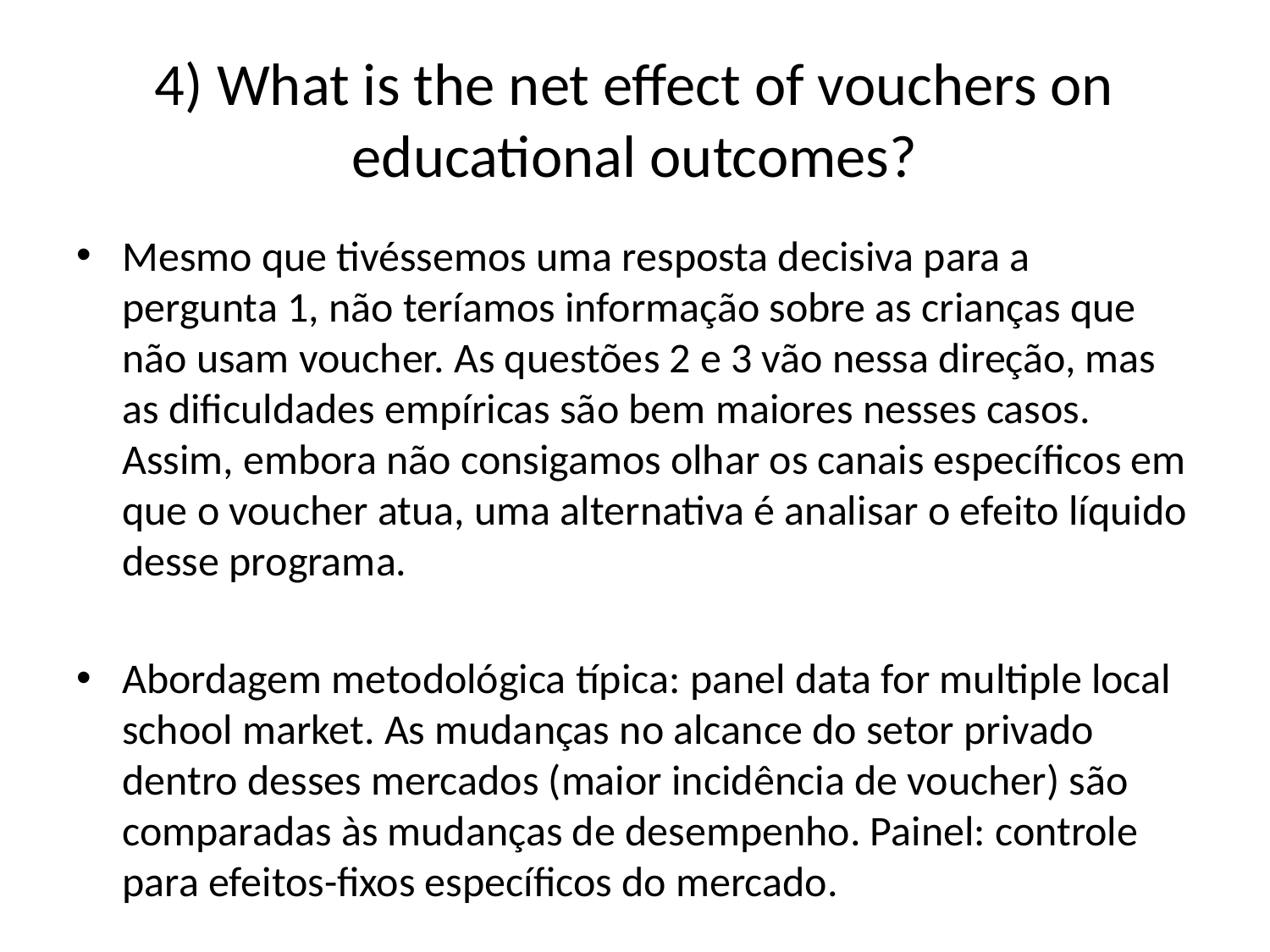

# 4) What is the net effect of vouchers on educational outcomes?
Mesmo que tivéssemos uma resposta decisiva para a pergunta 1, não teríamos informação sobre as crianças que não usam voucher. As questões 2 e 3 vão nessa direção, mas as dificuldades empíricas são bem maiores nesses casos. Assim, embora não consigamos olhar os canais específicos em que o voucher atua, uma alternativa é analisar o efeito líquido desse programa.

Abordagem metodológica típica: panel data for multiple local school market. As mudanças no alcance do setor privado dentro desses mercados (maior incidência de voucher) são comparadas às mudanças de desempenho. Painel: controle para efeitos-fixos específicos do mercado.